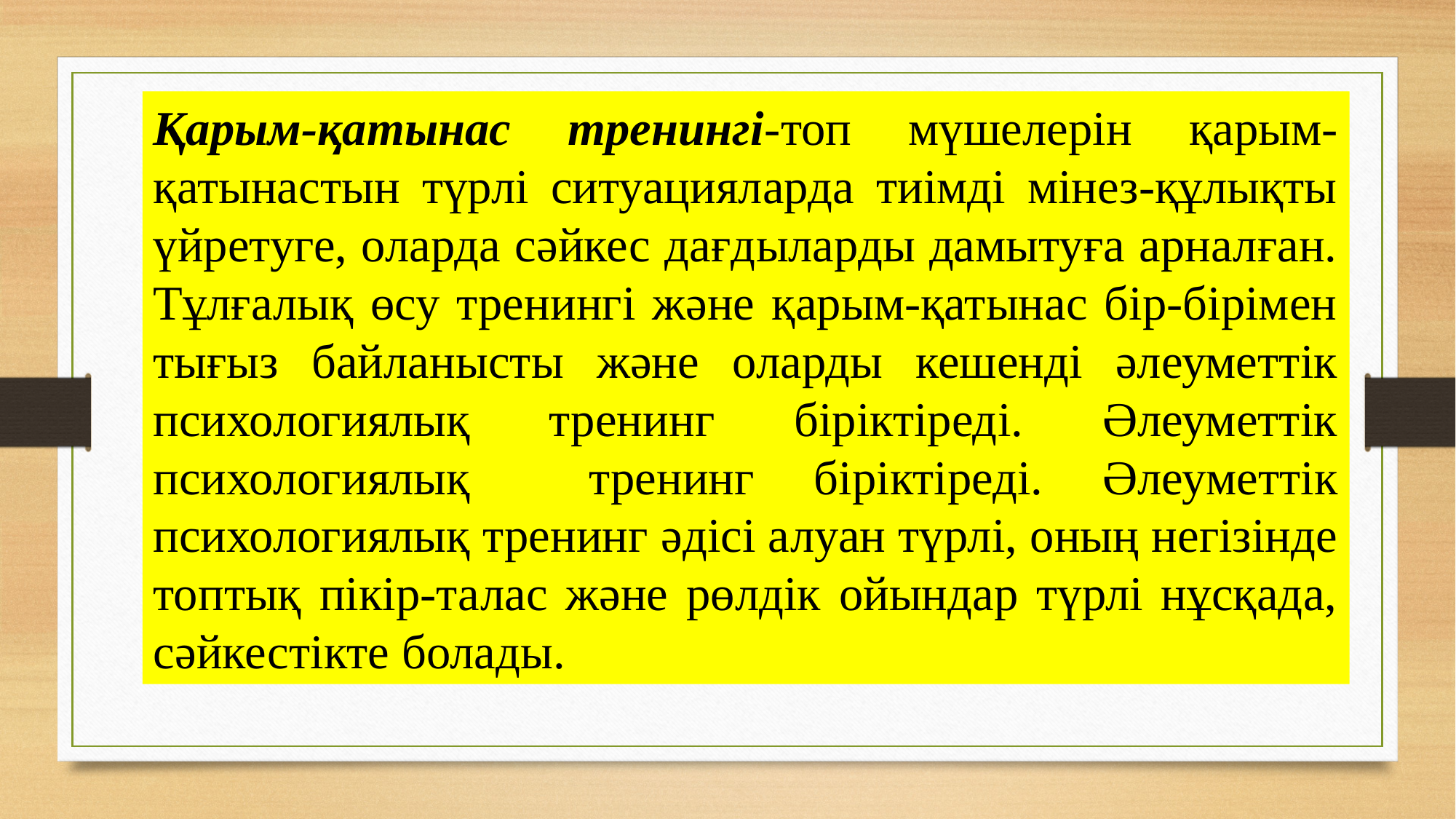

Қарым-қатынас тренингі-топ мүшелерін қарым-қатынастын түрлі ситуацияларда тиімді мінез-құлықты үйретуге, оларда сәйкес дағдыларды дамытуға арналған. Тұлғалық өсу тренингі және қарым-қатынас бір-бірімен тығыз байланысты және оларды кешенді әлеуметтік психологиялық тренинг біріктіреді. Әлеуметтік психологиялық  тренинг біріктіреді. Әлеуметтік психологиялық тренинг әдісі алуан түрлі, оның негізінде топтық пікір-талас және рөлдік ойындар түрлі нұсқада, сәйкестікте болады.